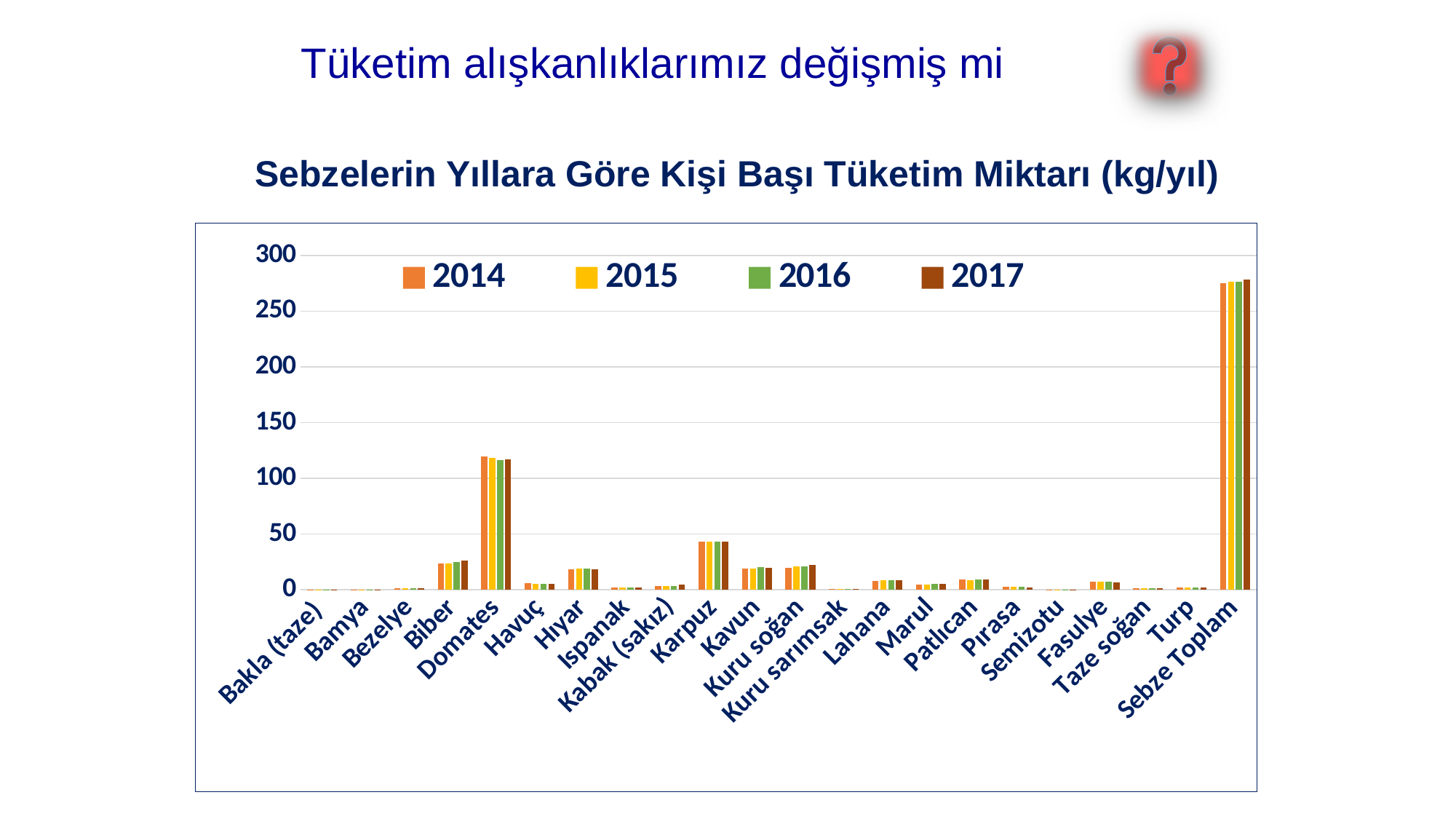

# Tüketim alışkanlıklarımız değişmiş mi

Sebzelerin Yıllara Göre Kişi Başı Tüketim Miktarı (kg/yıl)

### Chart

| Category | 2014 | 2015 | 2016 | 2017 |
|---|---|---|---|---|
| Bakla (taze)  | 0.4 | 0.4 | 0.4 | 0.4 |
| Bamya | 0.4 | 0.3 | 0.3 | 0.3 |
| Bezelye | 1.2 | 1.2 | 1.2 | 1.1 |
| Biber | 23.4 | 23.7 | 25.0 | 26.2 |
| Domates | 119.5 | 118.6 | 116.3 | 116.9 |
| Havuç | 5.9 | 5.2 | 5.4 | 5.4 |
| Hıyar | 18.4 | 19.0 | 18.8 | 18.5 |
| Ispanak | 2.3 | 2.3 | 2.3 | 2.3 |
| Kabak (sakız) | 3.2 | 3.2 | 3.6 | 4.5 |
| Karpuz | 43.4 | 43.3 | 43.2 | 43.5 |
| Kavun | 19.2 | 19.0 | 20.3 | 19.6 |
| Kuru soğan | 19.8 | 21.0 | 21.2 | 22.4 |
| Kuru sarımsak | 0.9 | 0.9 | 0.9 | 1.0 |
| Lahana | 8.200000000000001 | 8.4 | 8.5 | 8.4 |
| Marul | 5.0 | 4.9 | 5.2 | 5.3 |
| Patlıcan | 9.200000000000001 | 8.8 | 9.200000000000001 | 9.4 |
| Pırasa | 2.4 | 2.5 | 2.4 | 2.2 |
| Semizotu | 0.1 | 0.1 | 0.1 | 0.1 |
| Fasulye | 7.2 | 7.1 | 7.0 | 6.9 |
| Taze soğan | 1.3 | 1.5 | 1.5 | 1.6 |
| Turp | 2.2 | 2.3 | 2.2 | 2.2 |
| Sebze Toplam | 274.8999999999999 | 276.2 | 276.5 | 278.6 |